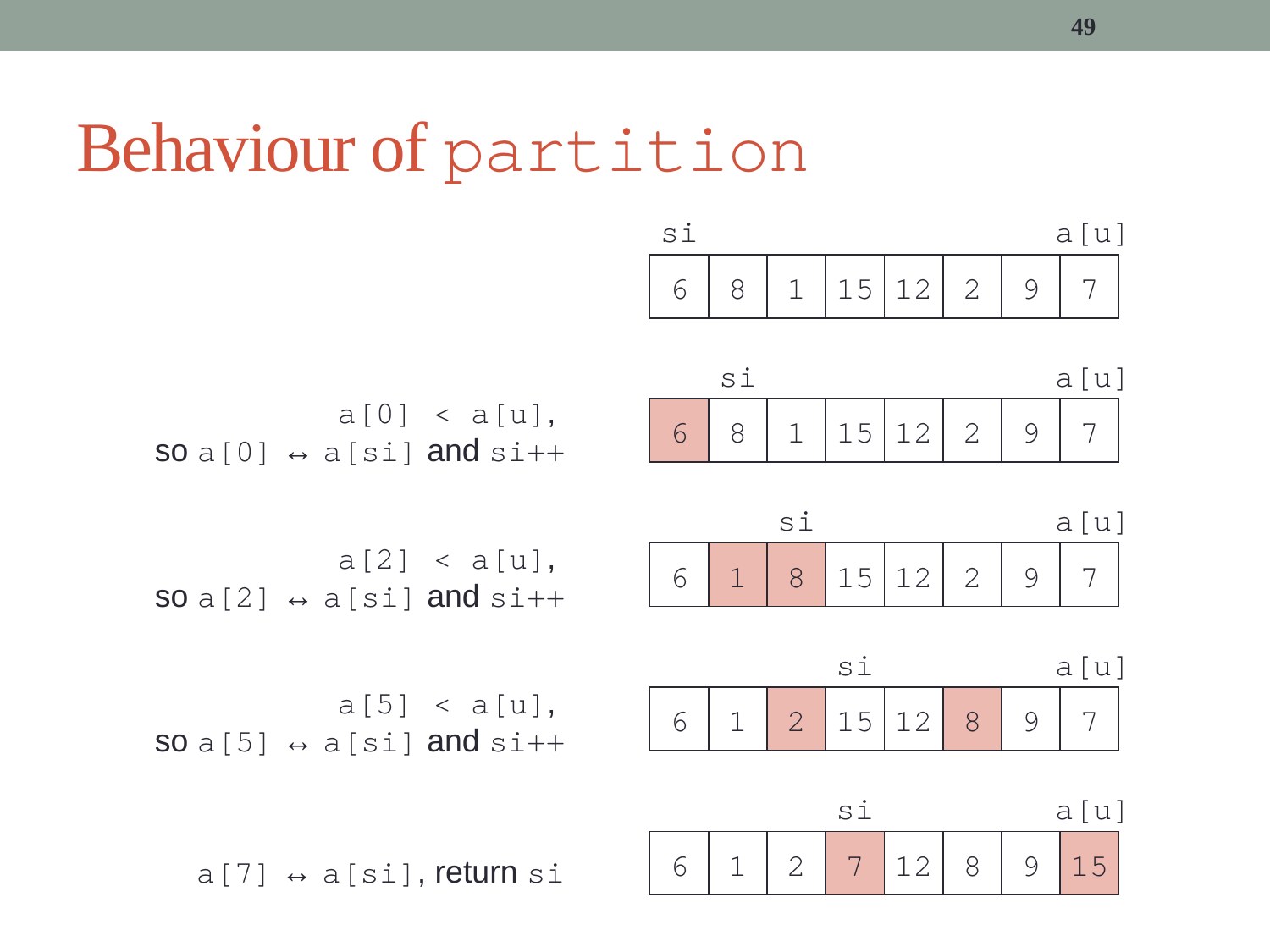

49
# Behaviour of partition
si
a[u]
6
8
1
15
12
2
9
7
si
a[u]
6
8
1
15
12
2
9
7
a[0] < a[u],
so a[0] ↔ a[si] and si++
si
a[u]
6
1
8
15
12
2
9
7
a[2] < a[u],
so a[2] ↔ a[si] and si++
si
a[u]
6
1
2
15
12
8
9
7
a[5] < a[u],
so a[5] ↔ a[si] and si++
si
a[u]
6
1
2
7
12
8
9
15
a[7] ↔ a[si], return si